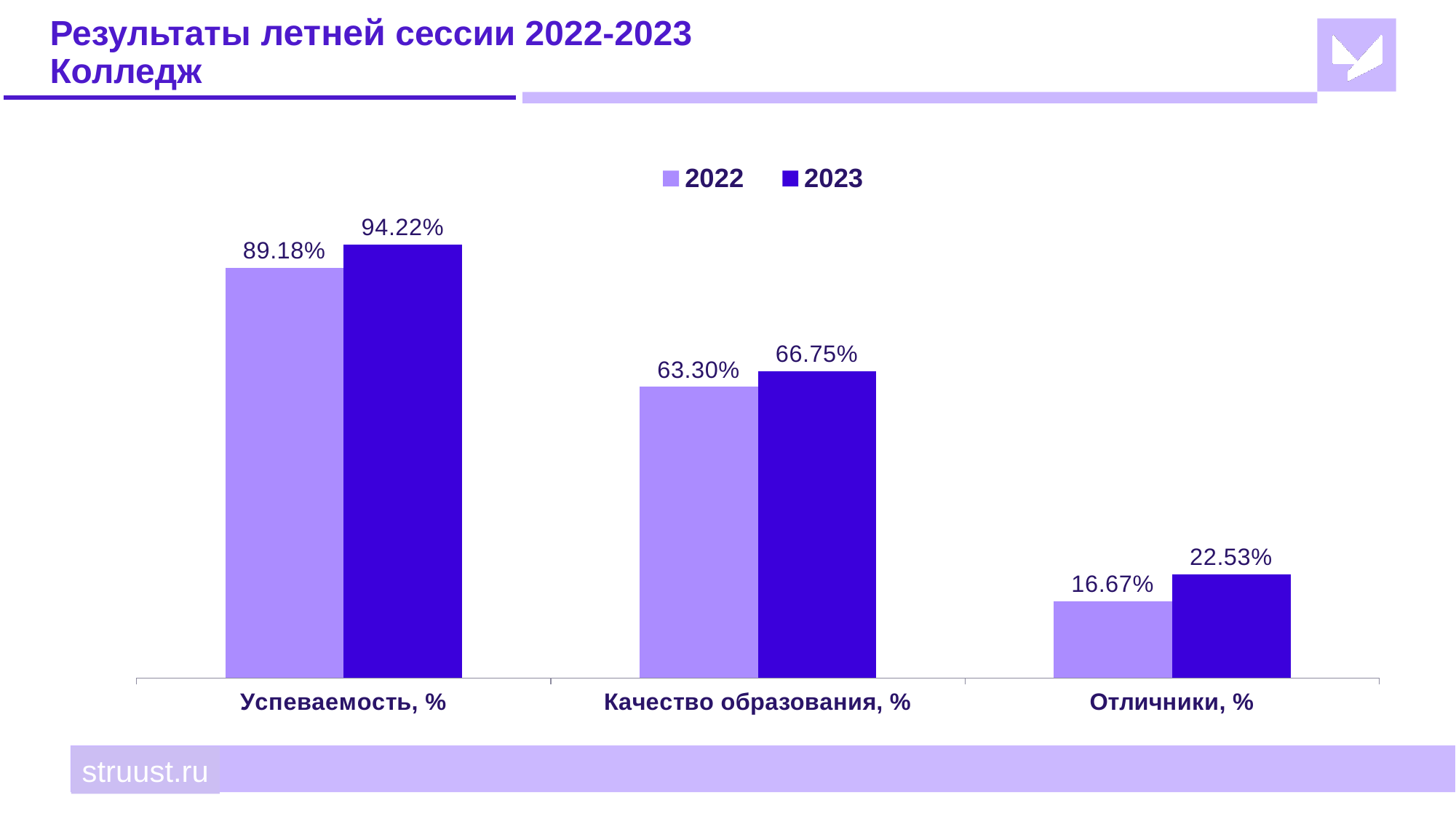

# Результаты летней сессии 2022-2023 Колледж

### Chart

| Category | 2022 | 2023 |
|---|---|---|
| Успеваемость, % | 0.8918 | 0.9422 |
| Качество образования, % | 0.633 | 0.6675 |
| Отличники, % | 0.1667 | 0.2253 |
struust.ru